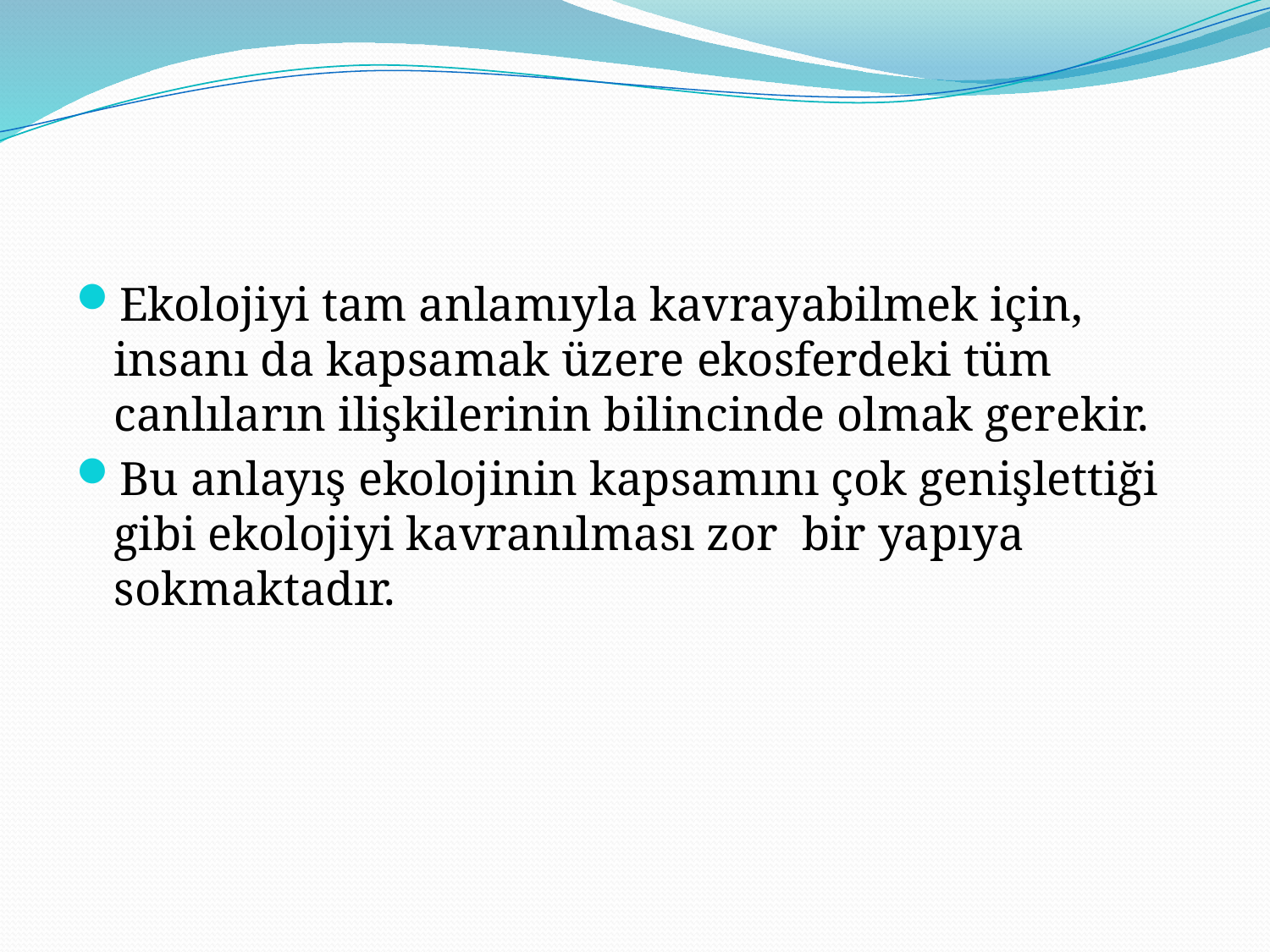

Ekolojiyi tam anlamıyla kavrayabilmek için, insanı da kapsamak üzere ekosferdeki tüm canlıların ilişkilerinin bilincinde olmak gerekir.
Bu anlayış ekolojinin kapsamını çok genişlettiği gibi ekolojiyi kavranılması zor  bir yapıya sokmaktadır.